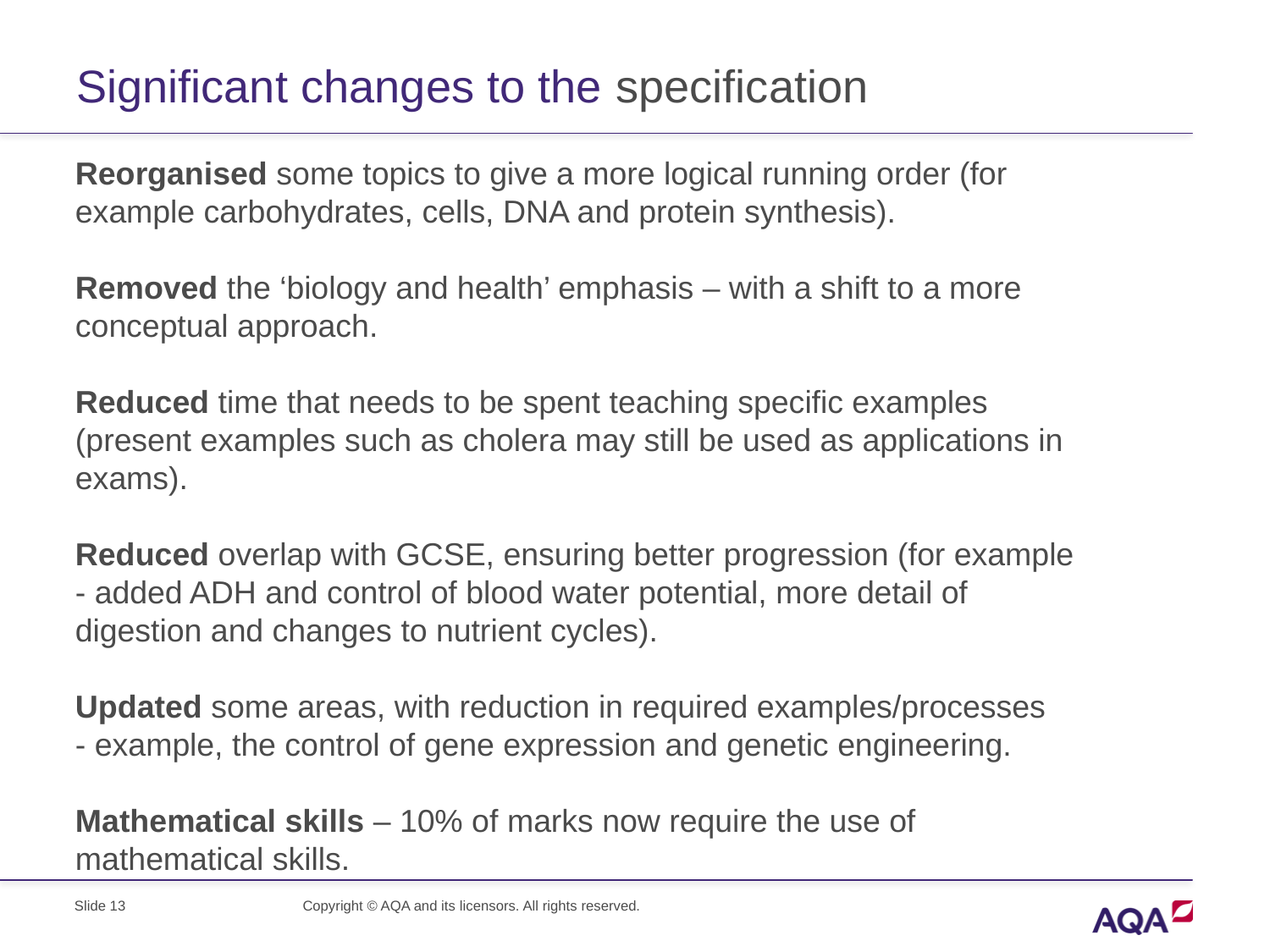

# Significant changes to the specification
Reorganised some topics to give a more logical running order (for example carbohydrates, cells, DNA and protein synthesis).
Removed the ‘biology and health’ emphasis – with a shift to a more conceptual approach.
Reduced time that needs to be spent teaching specific examples (present examples such as cholera may still be used as applications in exams).
Reduced overlap with GCSE, ensuring better progression (for example - added ADH and control of blood water potential, more detail of digestion and changes to nutrient cycles).
Updated some areas, with reduction in required examples/processes
- example, the control of gene expression and genetic engineering.
Mathematical skills – 10% of marks now require the use of mathematical skills.

Copyright © AQA and its licensors. All rights reserved.
Slide 13